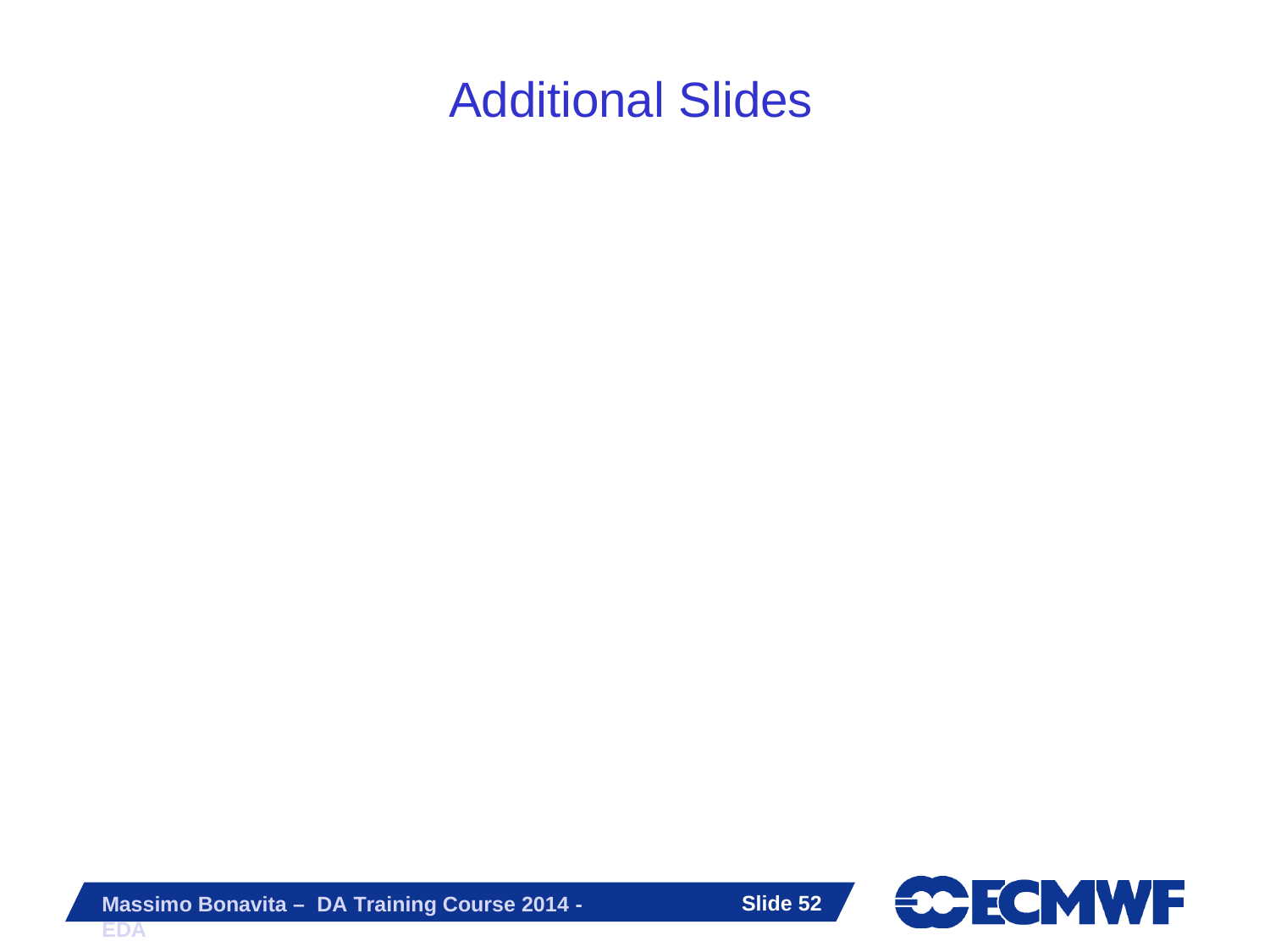

# Additional Slides

Slide 52
Massimo Bonavita –  DA Training Course 2014 - EDA